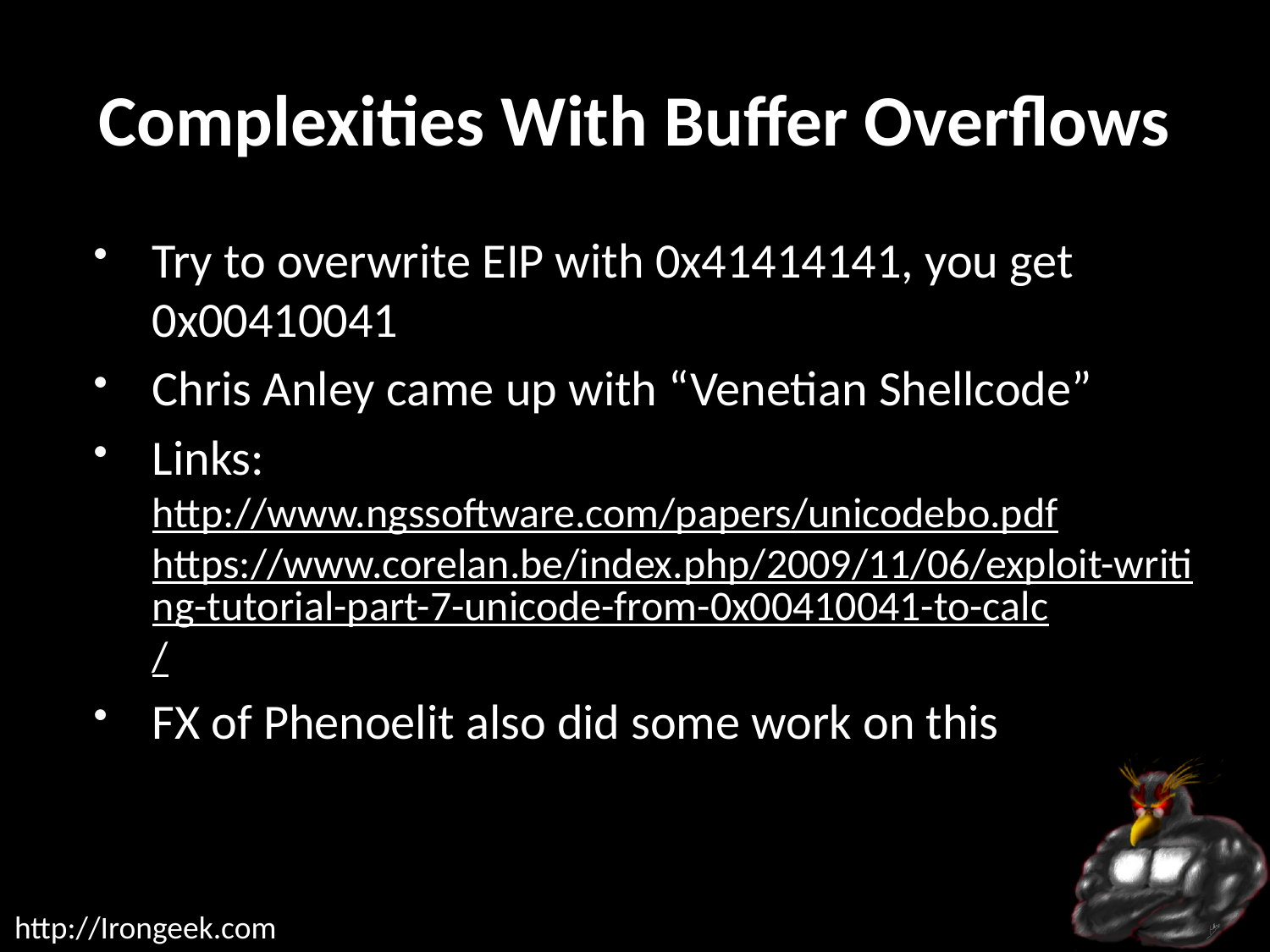

# Complexities With Buffer Overflows
Try to overwrite EIP with 0x41414141, you get 0x00410041
Chris Anley came up with “Venetian Shellcode”
Links:
http://www.ngssoftware.com/papers/unicodebo.pdf
https://www.corelan.be/index.php/2009/11/06/exploit-writing-tutorial-part-7-unicode-from-0x00410041-to-calc/
FX of Phenoelit also did some work on this